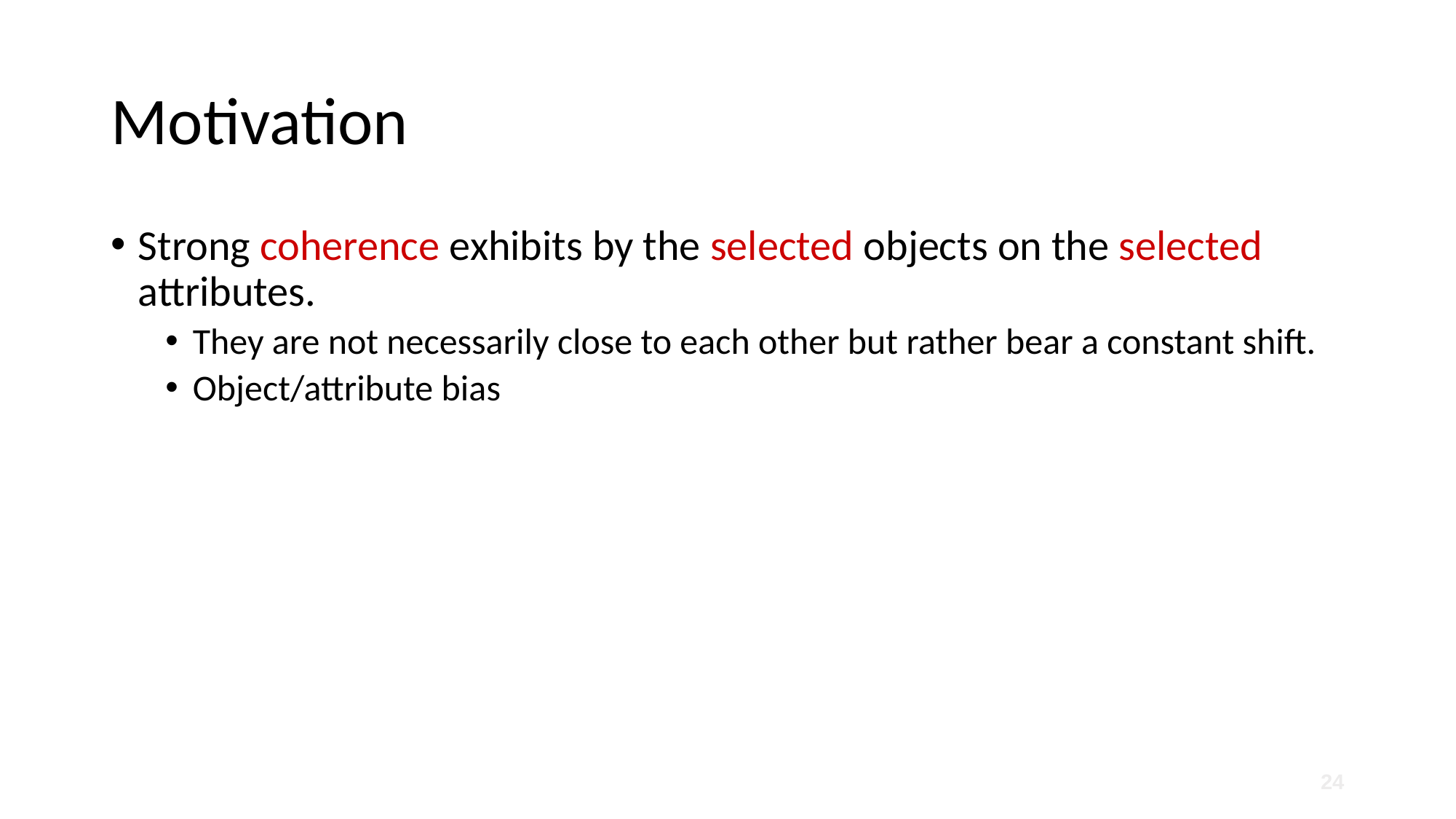

# Motivation
Strong coherence exhibits by the selected objects on the selected attributes.
They are not necessarily close to each other but rather bear a constant shift.
Object/attribute bias

24